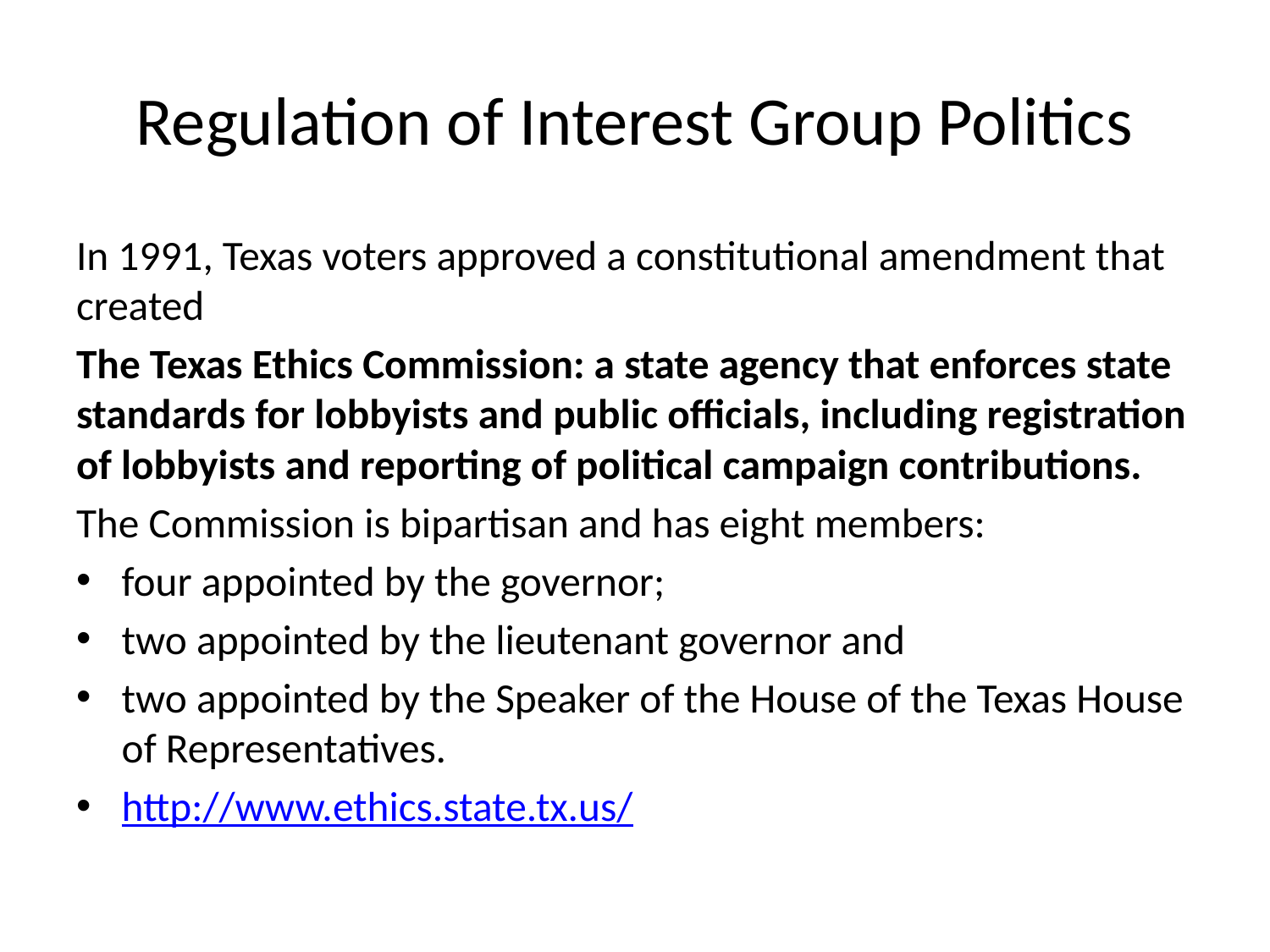

# Regulation of Interest Group Politics
In 1991, Texas voters approved a constitutional amendment that created
The Texas Ethics Commission: a state agency that enforces state standards for lobbyists and public officials, including registration of lobbyists and reporting of political campaign contributions.
The Commission is bipartisan and has eight members:
four appointed by the governor;
two appointed by the lieutenant governor and
two appointed by the Speaker of the House of the Texas House of Representatives.
http://www.ethics.state.tx.us/